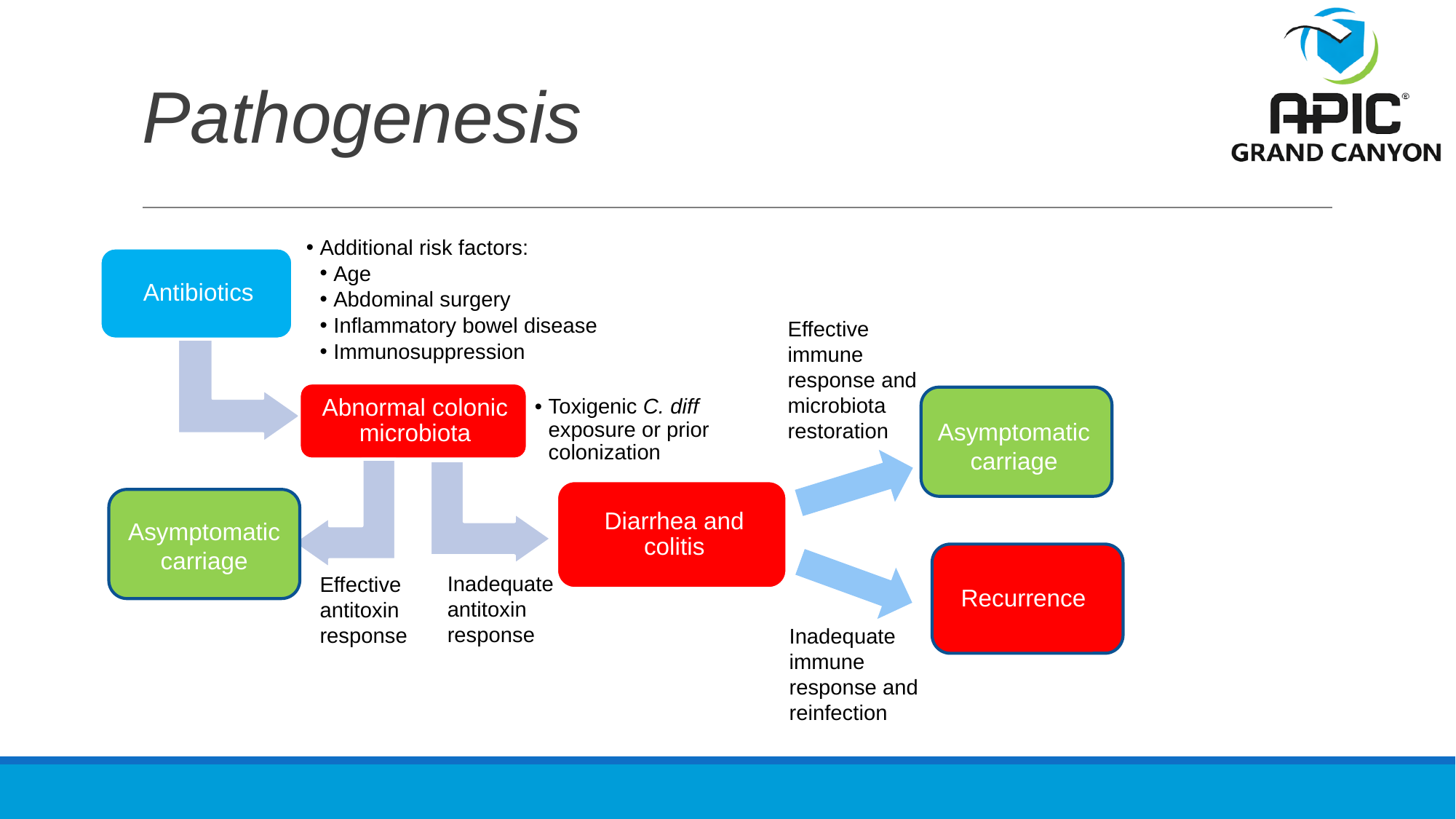

# Pathogenesis
Antibiotics
Additional risk factors:
Age
Abdominal surgery
Inflammatory bowel disease
Immunosuppression
Abnormal colonic microbiota
Toxigenic C. diff exposure or prior colonization
Diarrhea and colitis
Effective immune response and microbiota restoration

Asymptomatic carriage

Asymptomatic carriage

Inadequate antitoxin response
Effective antitoxin response
Recurrence
Inadequate immune response and reinfection